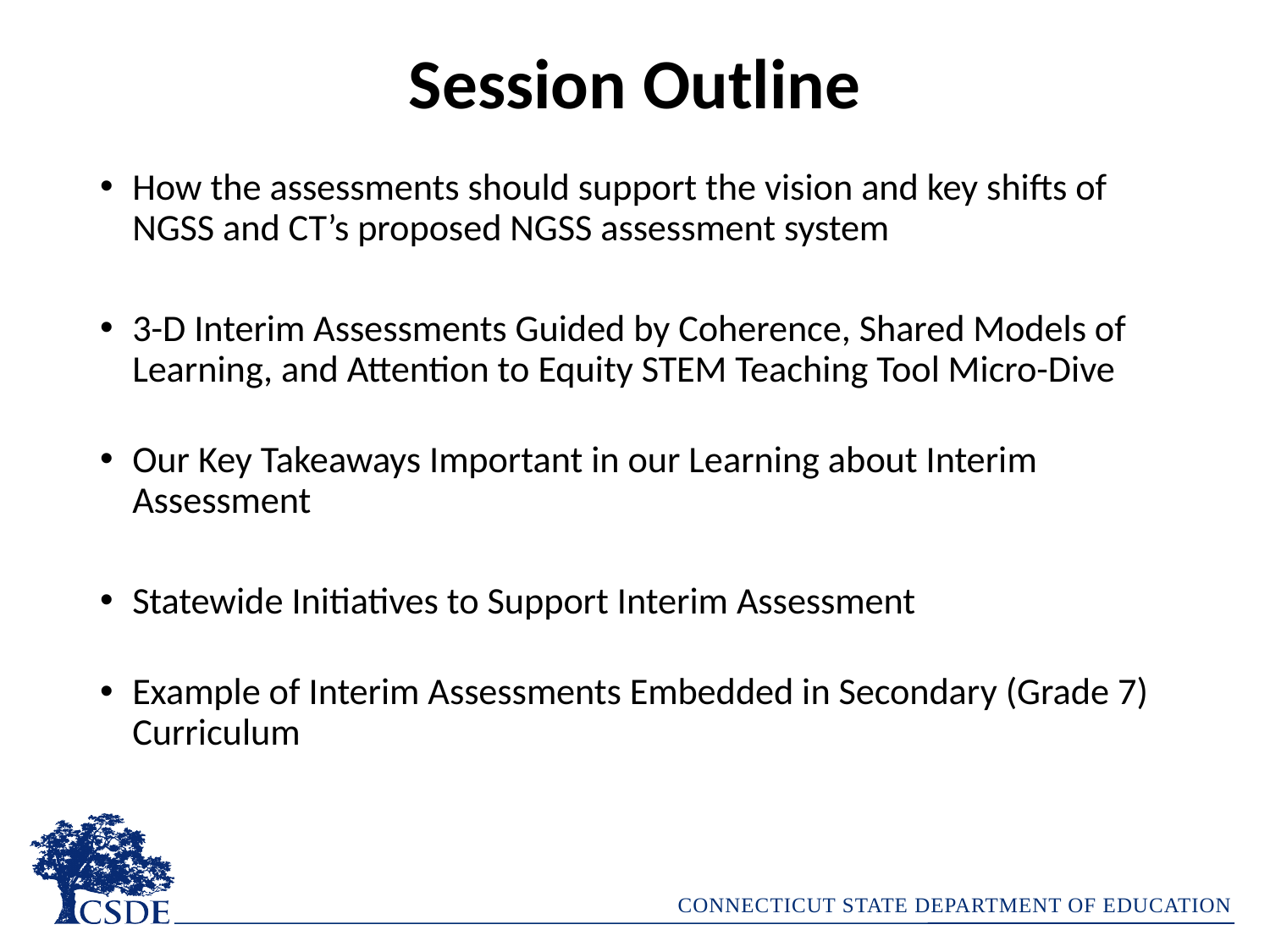

# Session Outline
How the assessments should support the vision and key shifts of NGSS and CT’s proposed NGSS assessment system

3-D Interim Assessments Guided by Coherence, Shared Models of Learning, and Attention to Equity STEM Teaching Tool Micro-Dive
Our Key Takeaways Important in our Learning about Interim Assessment

Statewide Initiatives to Support Interim Assessment
Example of Interim Assessments Embedded in Secondary (Grade 7) Curriculum